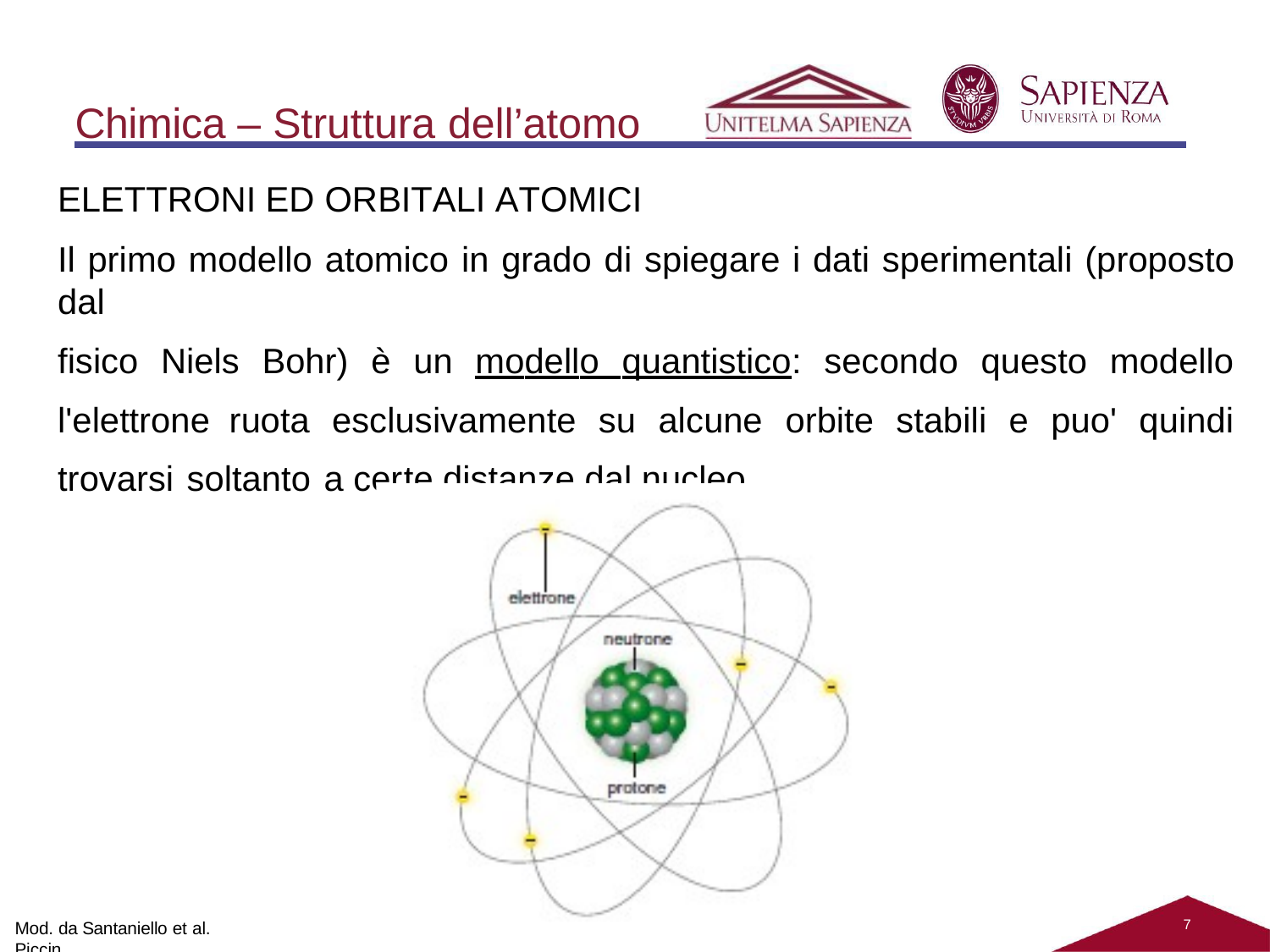

# Chimica – Struttura dell’atomo
ELETTRONI ED ORBITALI ATOMICI
Il primo modello atomico in grado di spiegare i dati sperimentali (proposto dal
fisico Niels Bohr) è un modello quantistico: secondo questo modello l'elettrone ruota esclusivamente su alcune orbite stabili e puo' quindi trovarsi soltanto a certe distanze dal nucleo.

7
Mod. da Santaniello et al. Piccin